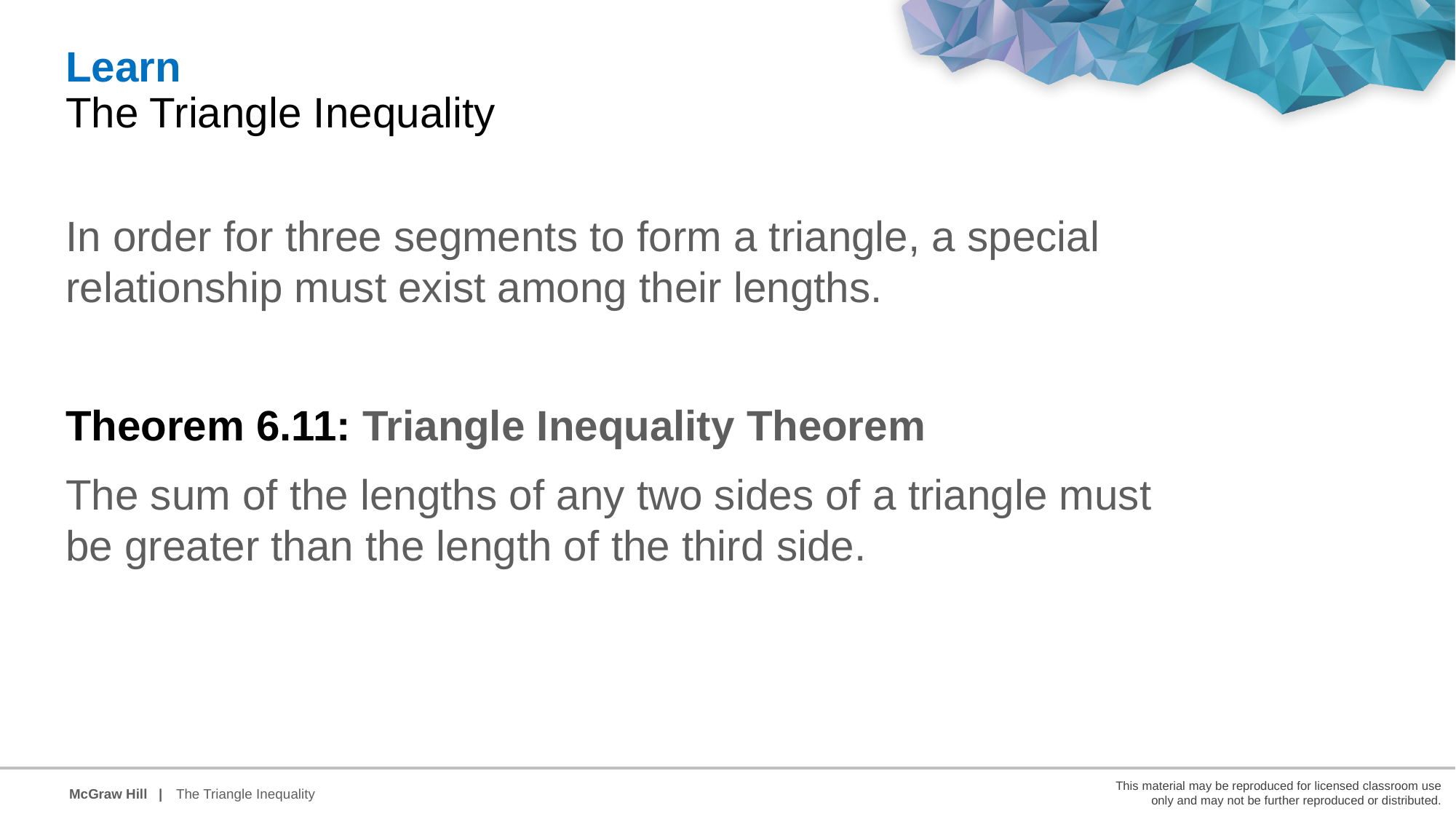

Learn
The Triangle Inequality
In order for three segments to form a triangle, a special relationship must exist among their lengths.

Theorem 6.11: Triangle Inequality Theorem
The sum of the lengths of any two sides of a triangle must be greater than the length of the third side.